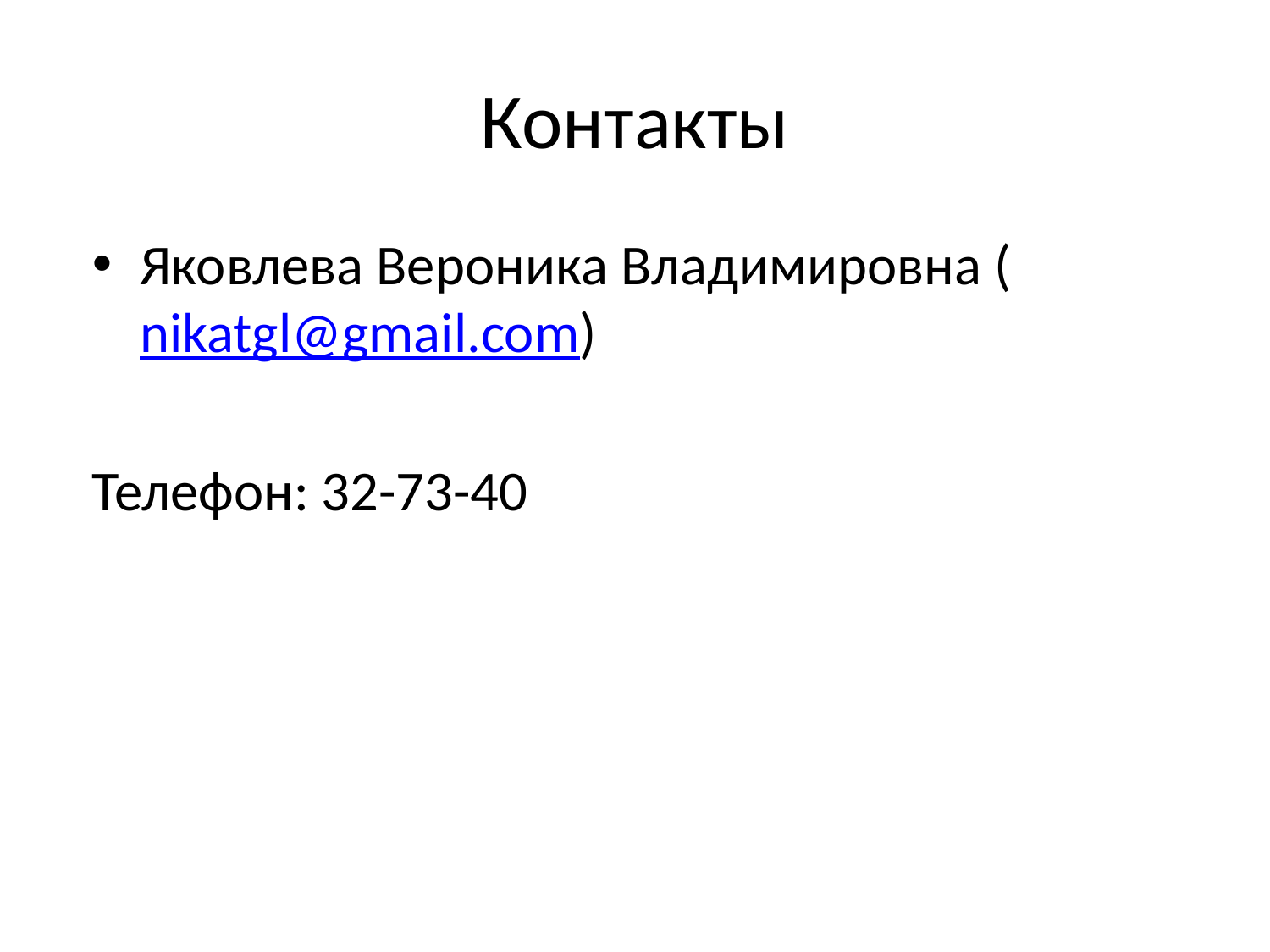

# Контакты
Яковлева Вероника Владимировна (nikatgl@gmail.com)

Телефон: 32-73-40